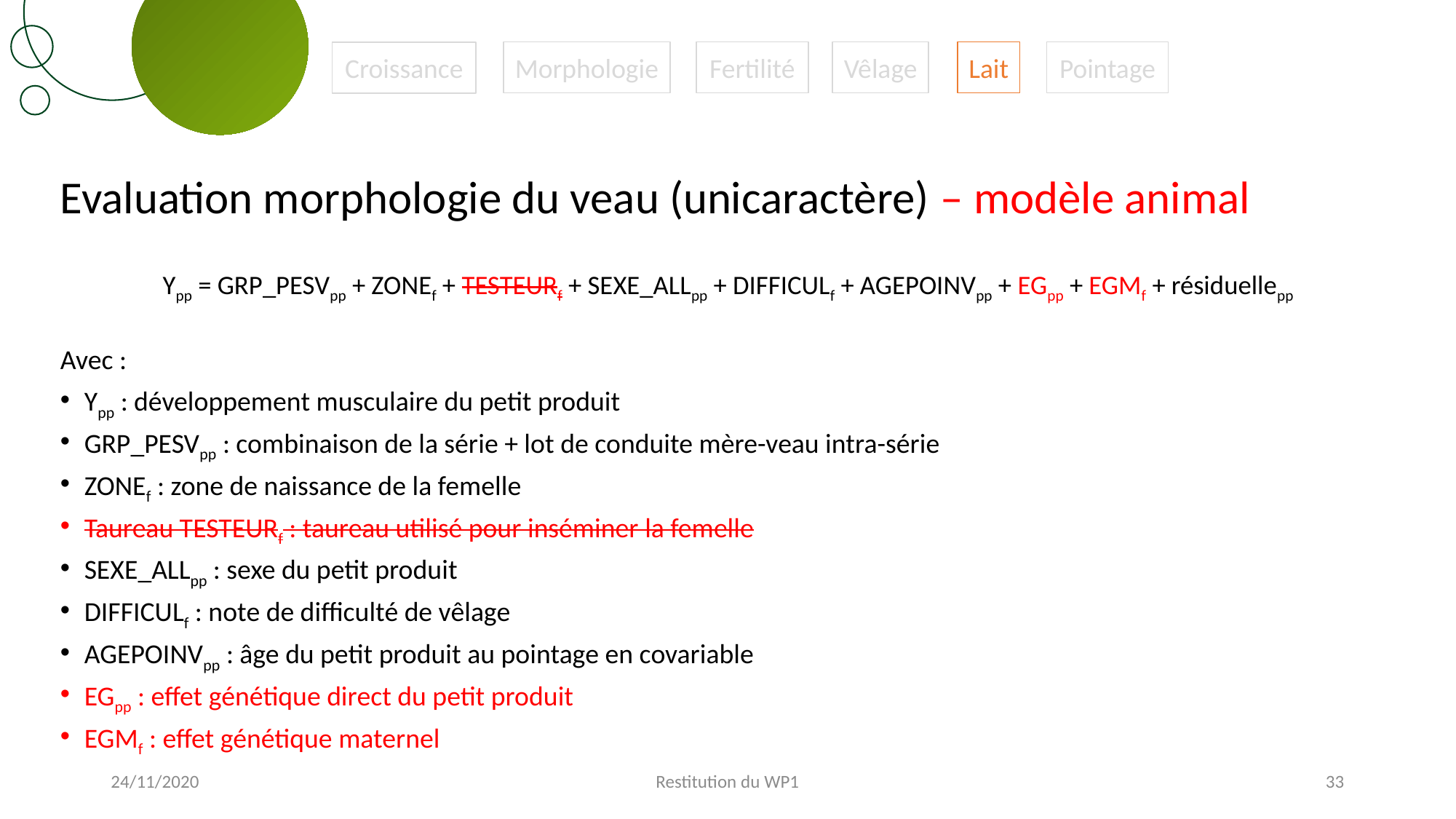

Fertilité
Vêlage
Lait
Pointage
Morphologie
Croissance
# Evaluation morphologie du veau (unicaractère) – modèle animal
Ypp = GRP_PESVpp + ZONEf + TESTEURf + SEXE_ALLpp + DIFFICULf + AGEPOINVpp + EGpp + EGMf + résiduellepp

Avec :
Ypp : développement musculaire du petit produit
GRP_PESVpp : combinaison de la série + lot de conduite mère-veau intra-série
ZONEf : zone de naissance de la femelle
Taureau TESTEURf : taureau utilisé pour inséminer la femelle
SEXE_ALLpp : sexe du petit produit
DIFFICULf : note de difficulté de vêlage
AGEPOINVpp : âge du petit produit au pointage en covariable
EGpp : effet génétique direct du petit produit
EGMf : effet génétique maternel
24/11/2020
Restitution du WP1
33